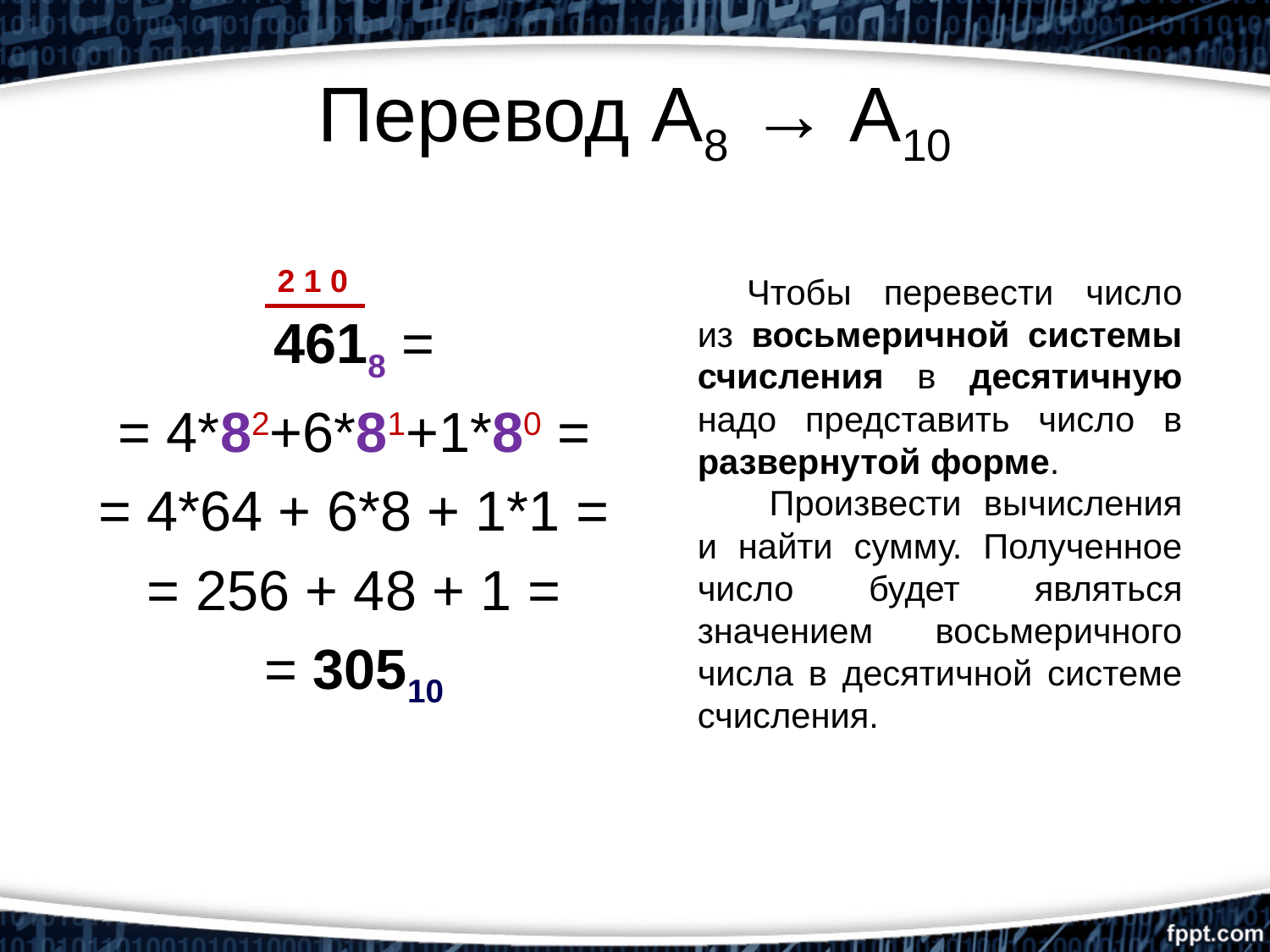

# Перевод А8 → А10

4618 =
= 4*82+6*81+1*80 =
= 4*64 + 6*8 + 1*1 =
= 256 + 48 + 1 =
= 30510

2 1 0
Чтобы перевести число из восьмеричной системы счисления в десятичную надо представить число в развернутой форме.
 Произвести вычисления и найти сумму. Полученное число будет являться значением восьмеричного числа в десятичной системе счисления.